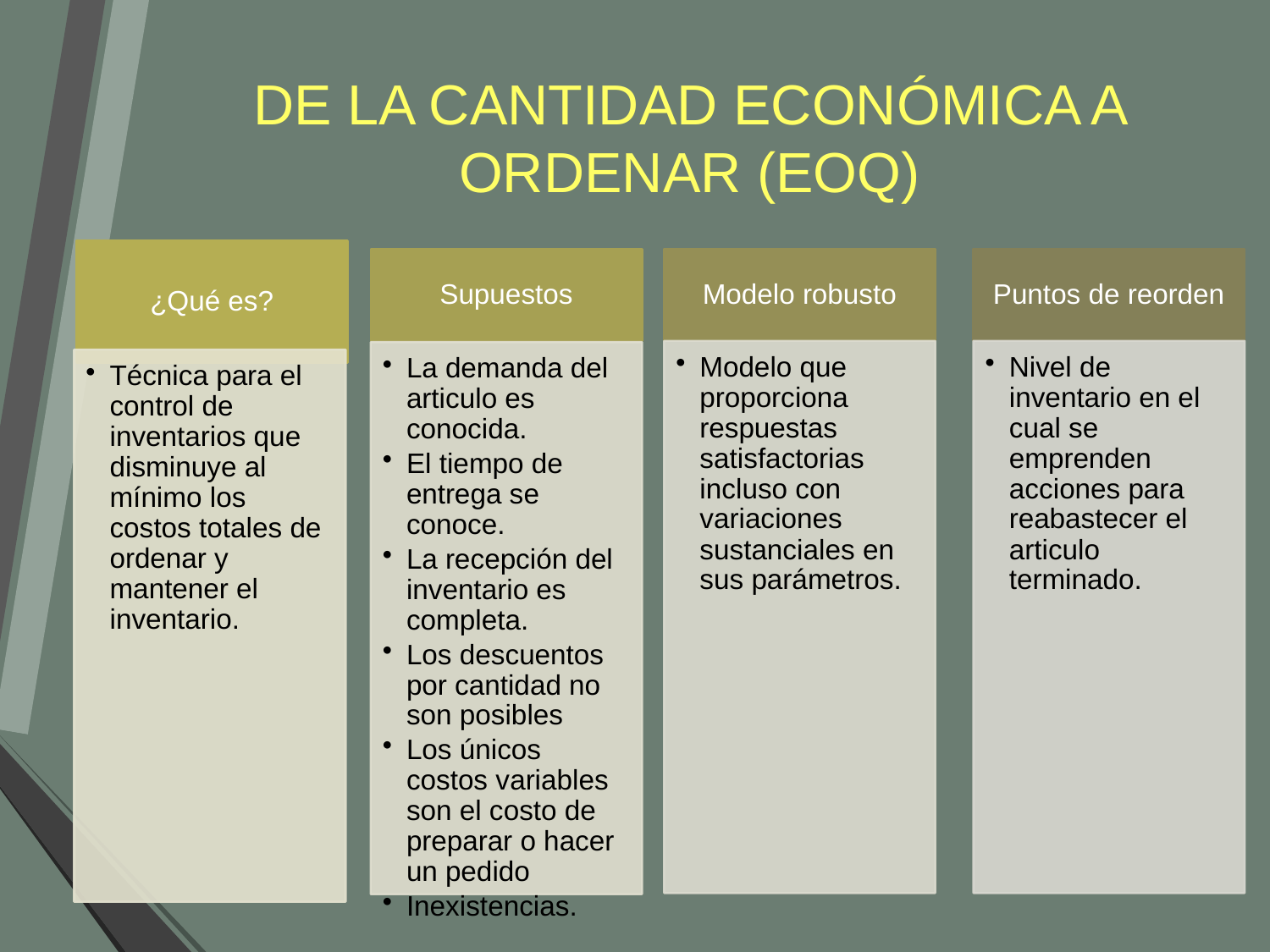

# DE LA CANTIDAD ECONÓMICA A ORDENAR (EOQ)
¿Qué es?
Técnica para el control de inventarios que disminuye al mínimo los costos totales de ordenar y mantener el inventario.

Supuestos
La demanda del articulo es conocida.
El tiempo de entrega se conoce.
La recepción del inventario es completa.
Los descuentos por cantidad no son posibles
Los únicos costos variables son el costo de preparar o hacer un pedido
Inexistencias.
Modelo robusto
Modelo que proporciona respuestas satisfactorias incluso con variaciones sustanciales en sus parámetros.

Puntos de reorden
Nivel de inventario en el cual se emprenden acciones para reabastecer el articulo terminado.